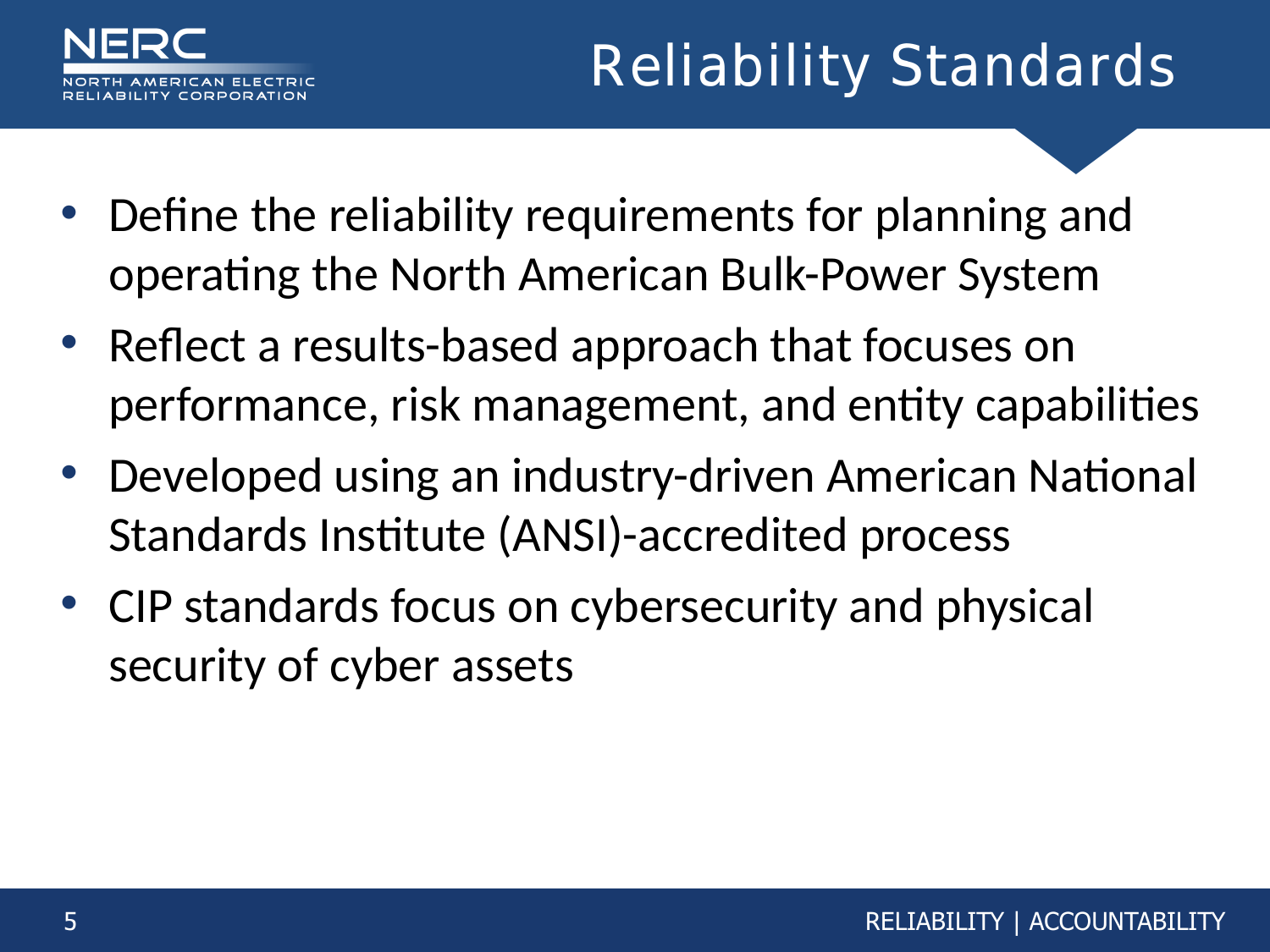

# Reliability Standards
Define the reliability requirements for planning and operating the North American Bulk-Power System
Reflect a results-based approach that focuses on performance, risk management, and entity capabilities
Developed using an industry-driven American National Standards Institute (ANSI)-accredited process
CIP standards focus on cybersecurity and physical security of cyber assets